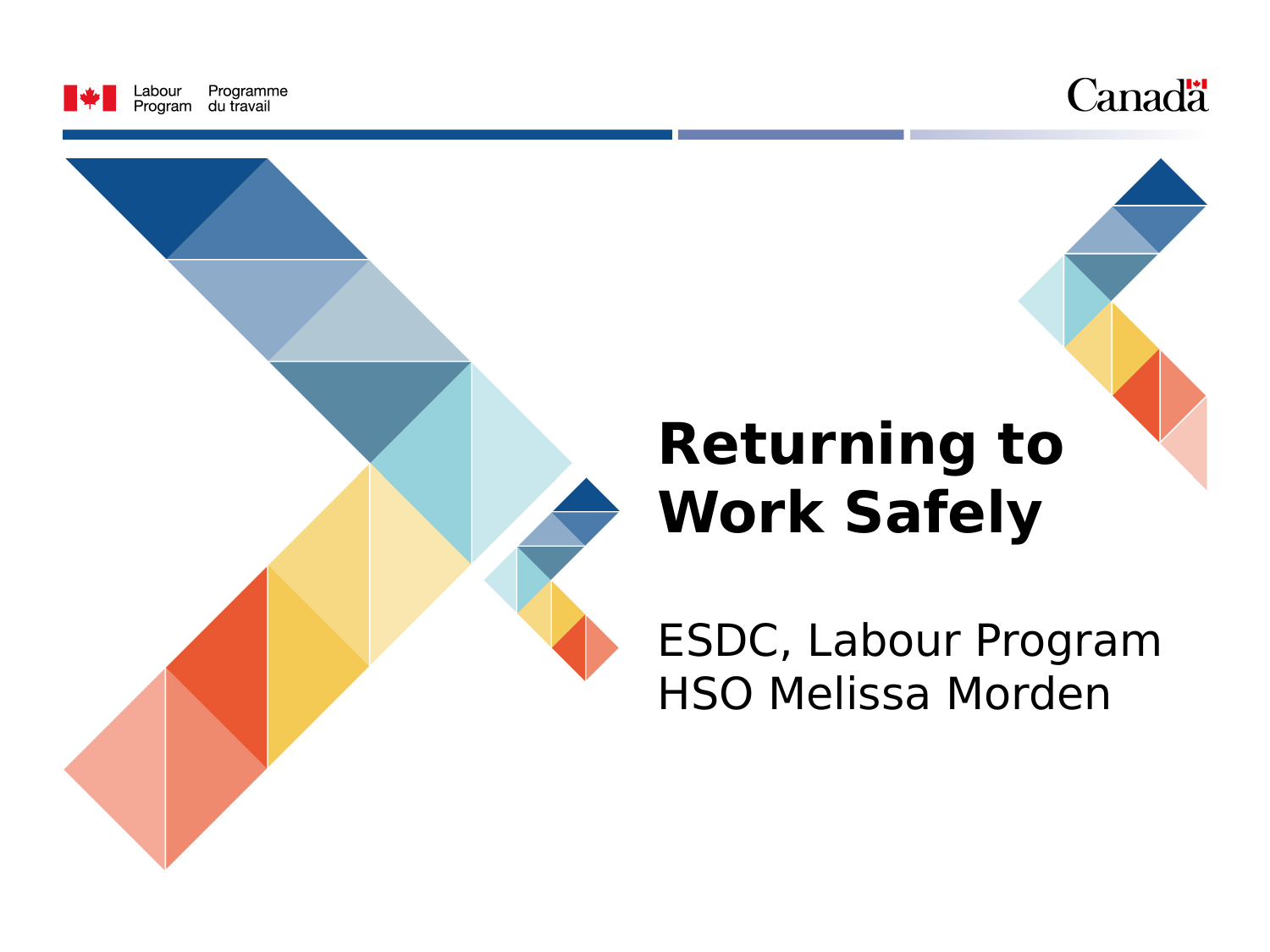

Returning to Work Safely
ESDC, Labour Program HSO Melissa Morden